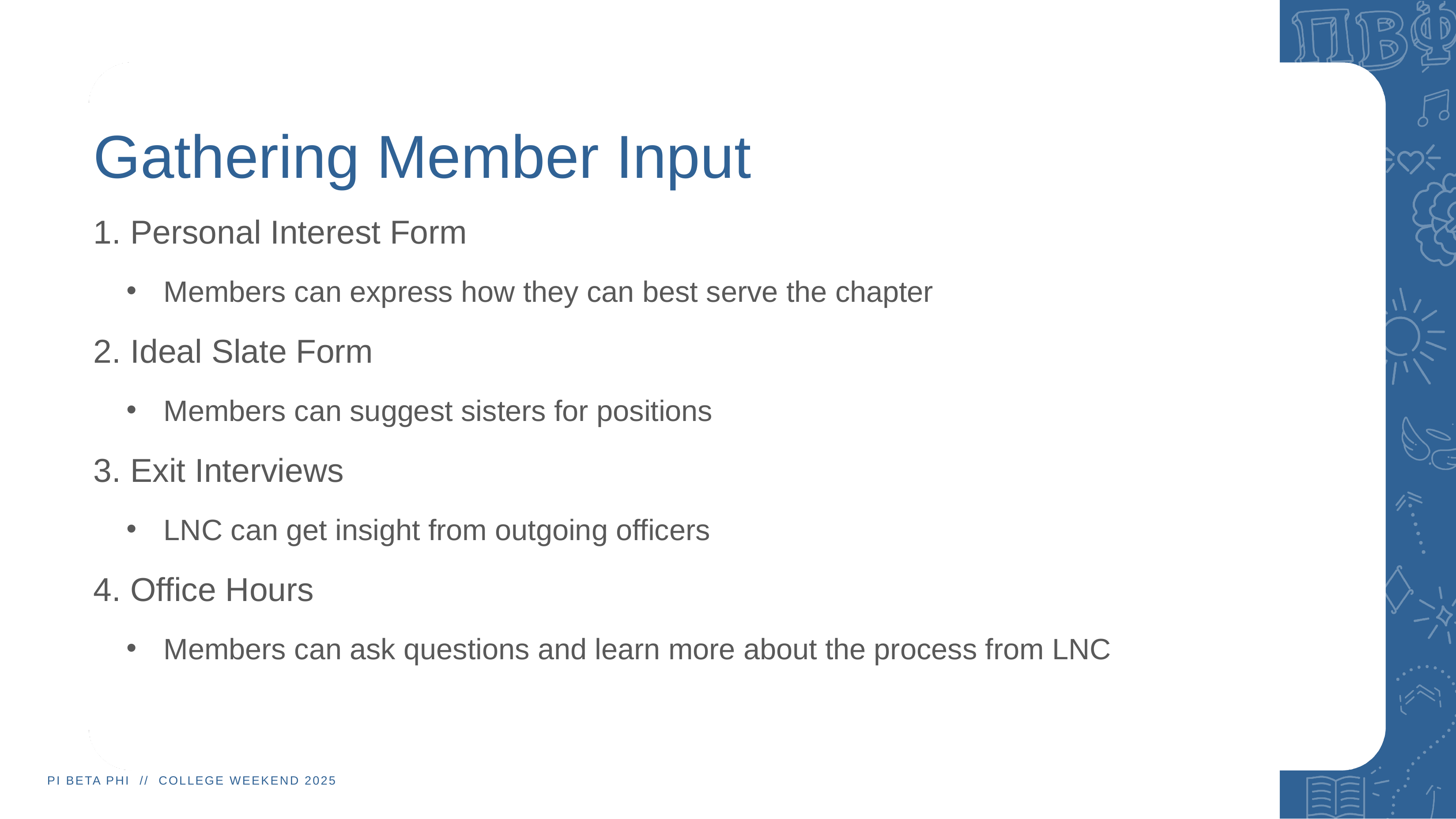

# Gathering Member Input
Personal Interest Form
Members can express how they can best serve the chapter
Ideal Slate Form
Members can suggest sisters for positions
Exit Interviews
LNC can get insight from outgoing officers
Office Hours
Members can ask questions and learn more about the process from LNC